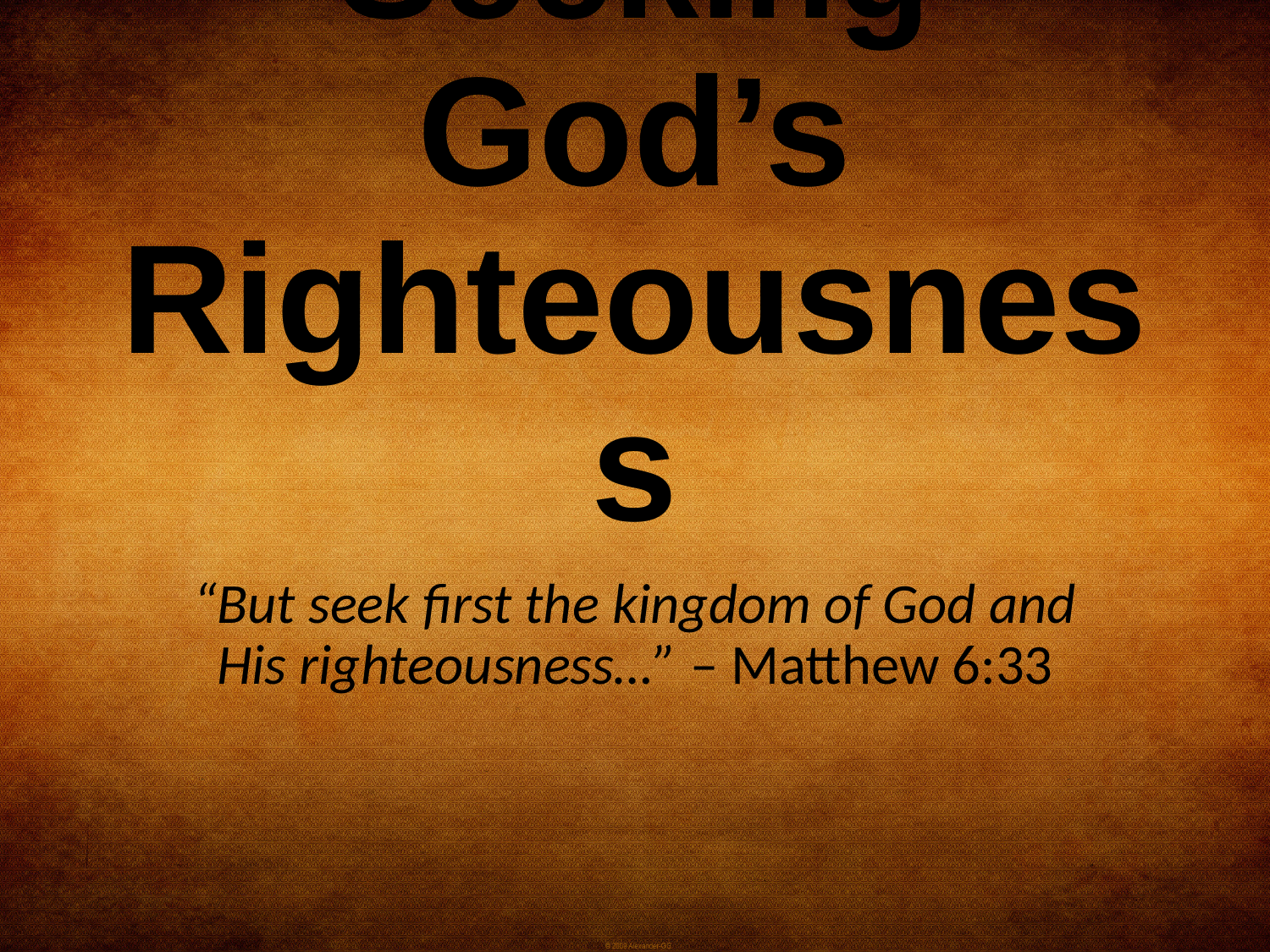

# Seeking God’s Righteousness
“But seek first the kingdom of God and His righteousness…” – Matthew 6:33